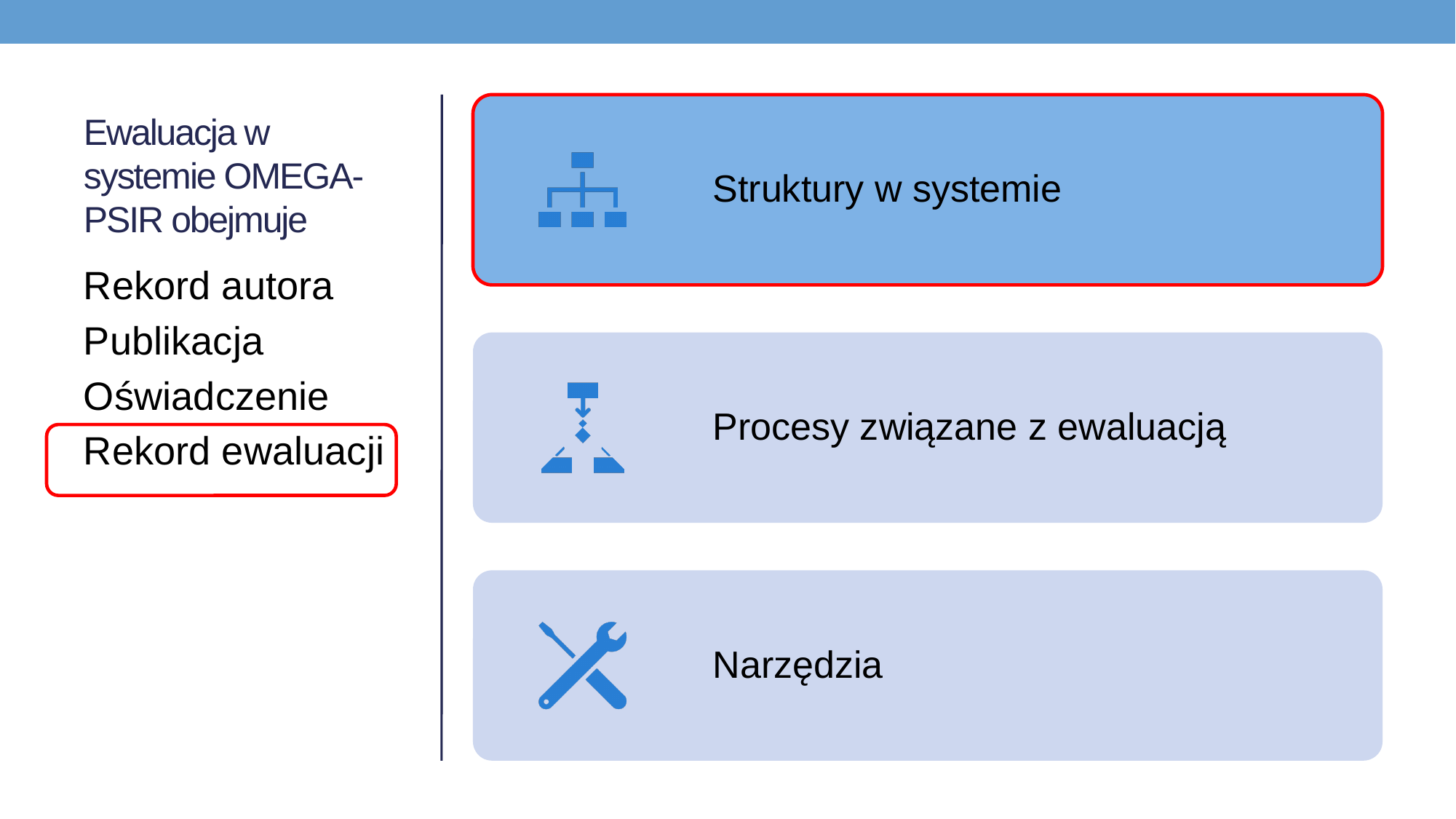

# Ewaluacja w systemie OMEGA-PSIR obejmuje
Struktury w systemie
Procesy związane z ewaluacją
Narzędzia
Rekord autora
Publikacja
Oświadczenie
Rekord ewaluacji